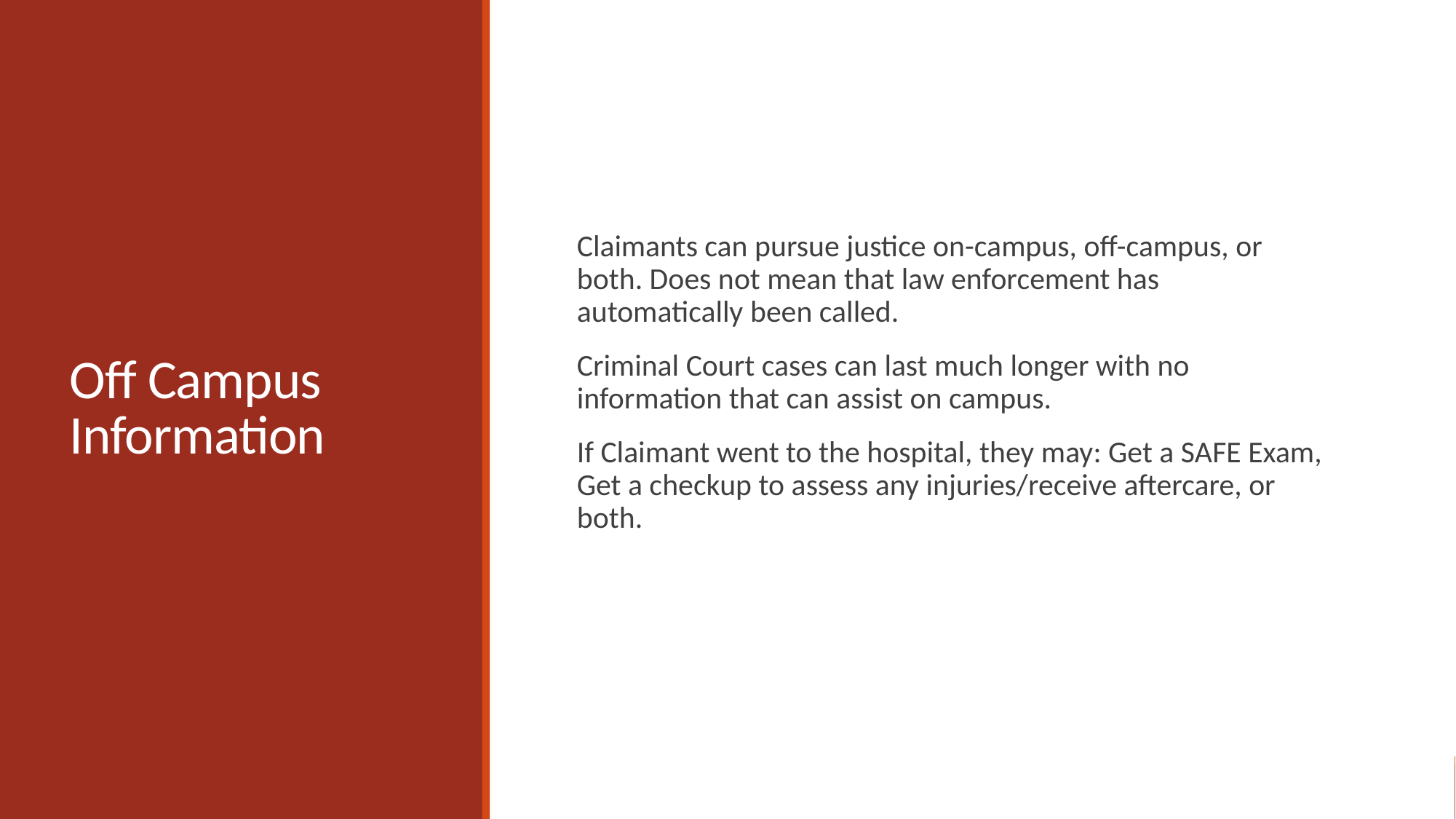

# Off Campus Information
Claimants can pursue justice on-campus, off-campus, or both. Does not mean that law enforcement has automatically been called.
Criminal Court cases can last much longer with no information that can assist on campus.
If Claimant went to the hospital, they may: Get a SAFE Exam, Get a checkup to assess any injuries/receive aftercare, or both.